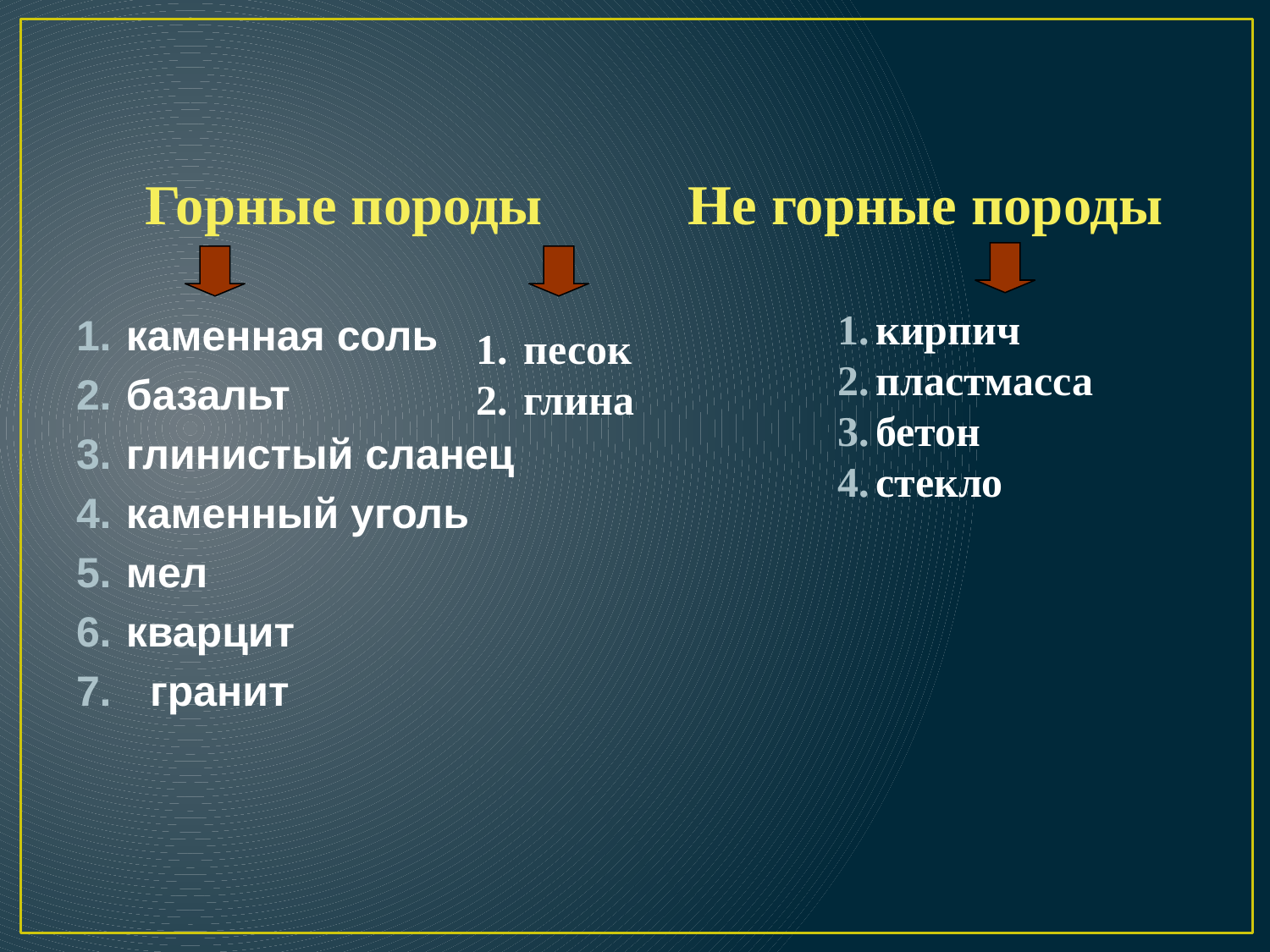

#
Горные породы

Не горные породы

кирпич
пластмасса
бетон
стекло

 каменная соль
 базальт
 глинистый сланец
 каменный уголь
 мел
 кварцит
   гранит

песок
глина